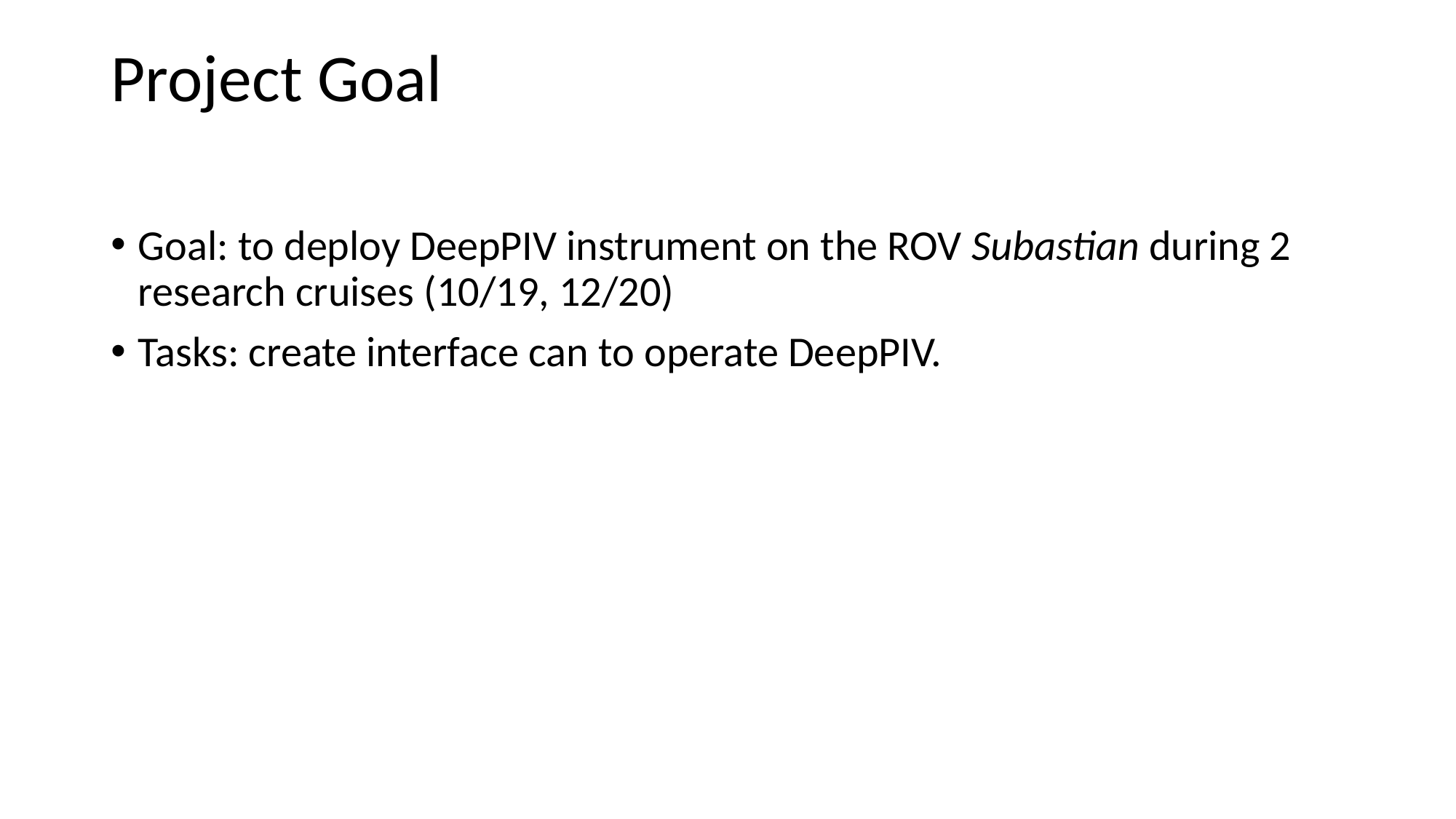

# Project Goal
Goal: to deploy DeepPIV instrument on the ROV Subastian during 2 research cruises (10/19, 12/20)
Tasks: create interface can to operate DeepPIV.